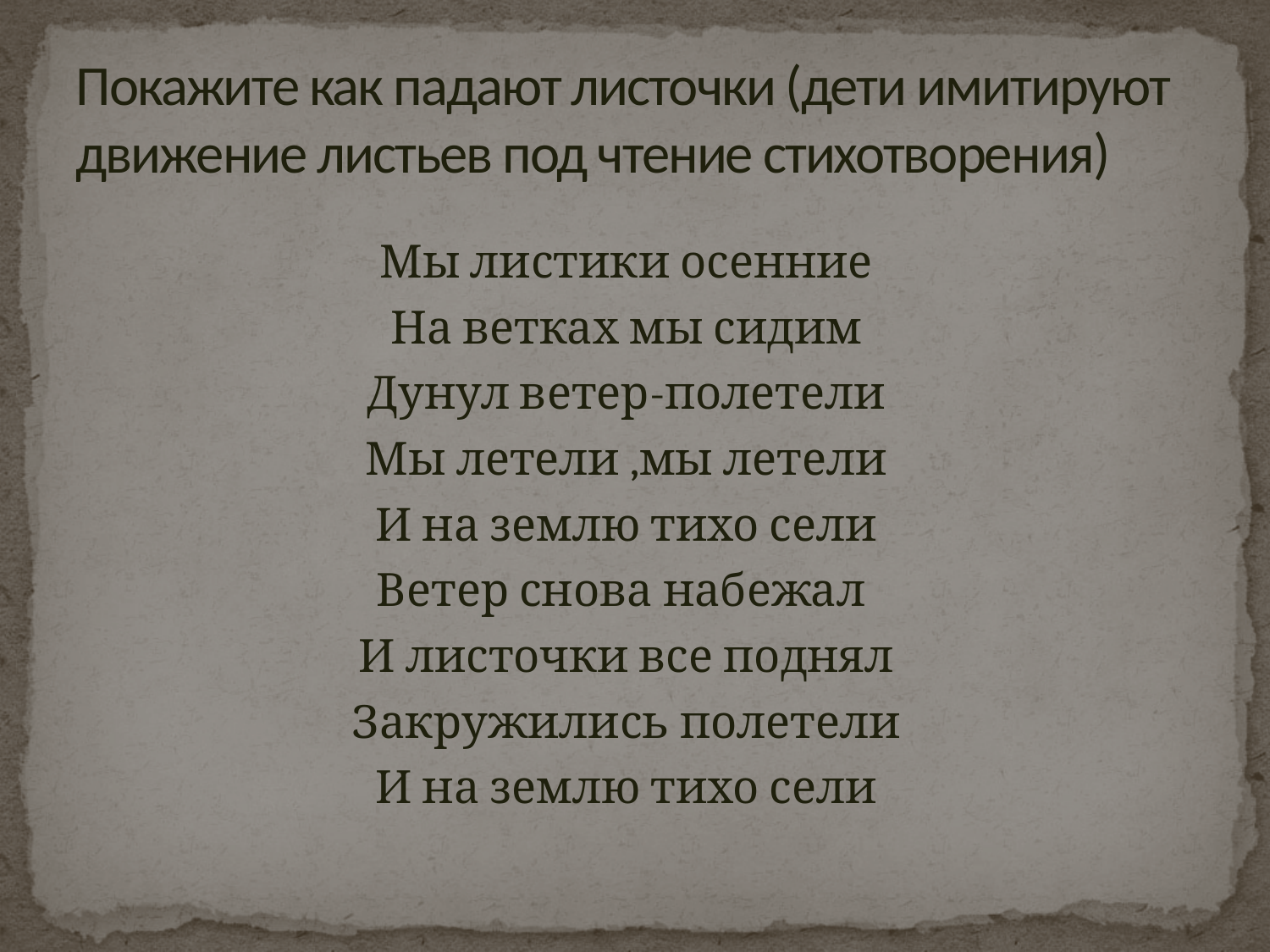

# Покажите как падают листочки (дети имитируют движение листьев под чтение стихотворения)
Мы листики осенние
На ветках мы сидим
Дунул ветер-полетели
Мы летели ,мы летели
И на землю тихо сели
Ветер снова набежал
И листочки все поднял
Закружились полетели
И на землю тихо сели